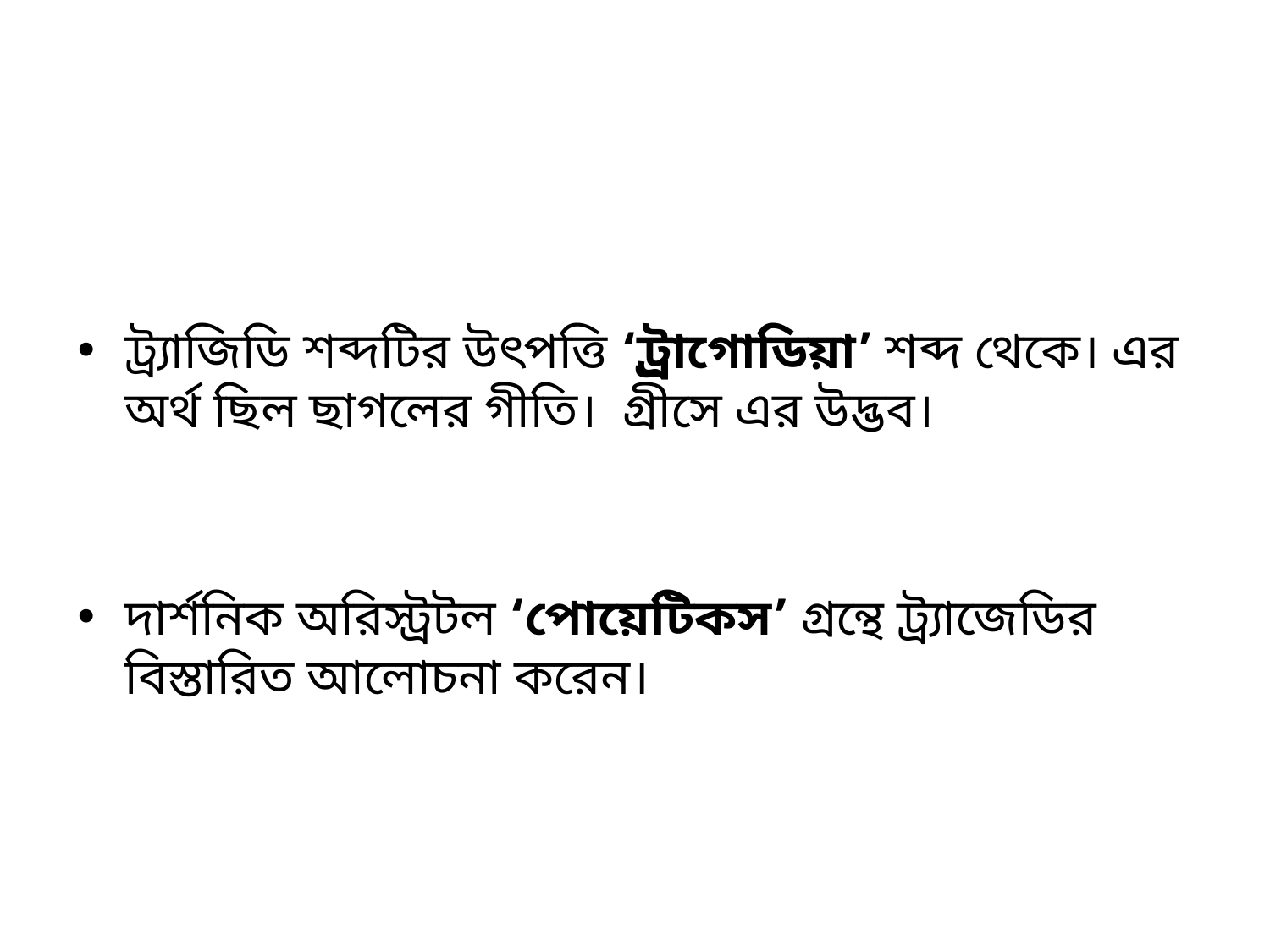

#

ট্র্যাজিডি শব্দটির উৎপত্তি ‘ট্র্রাগোডিয়া’ শব্দ থেকে। এর অর্থ ছিল ছাগলের গীতি।  গ্রীসে এর উদ্ভব।

দার্শনিক অরিস্ট্রটল ‘পোয়েটিকস’ গ্রন্থে ট্র্যাজেডির বিস্তারিত আলোচনা করেন।